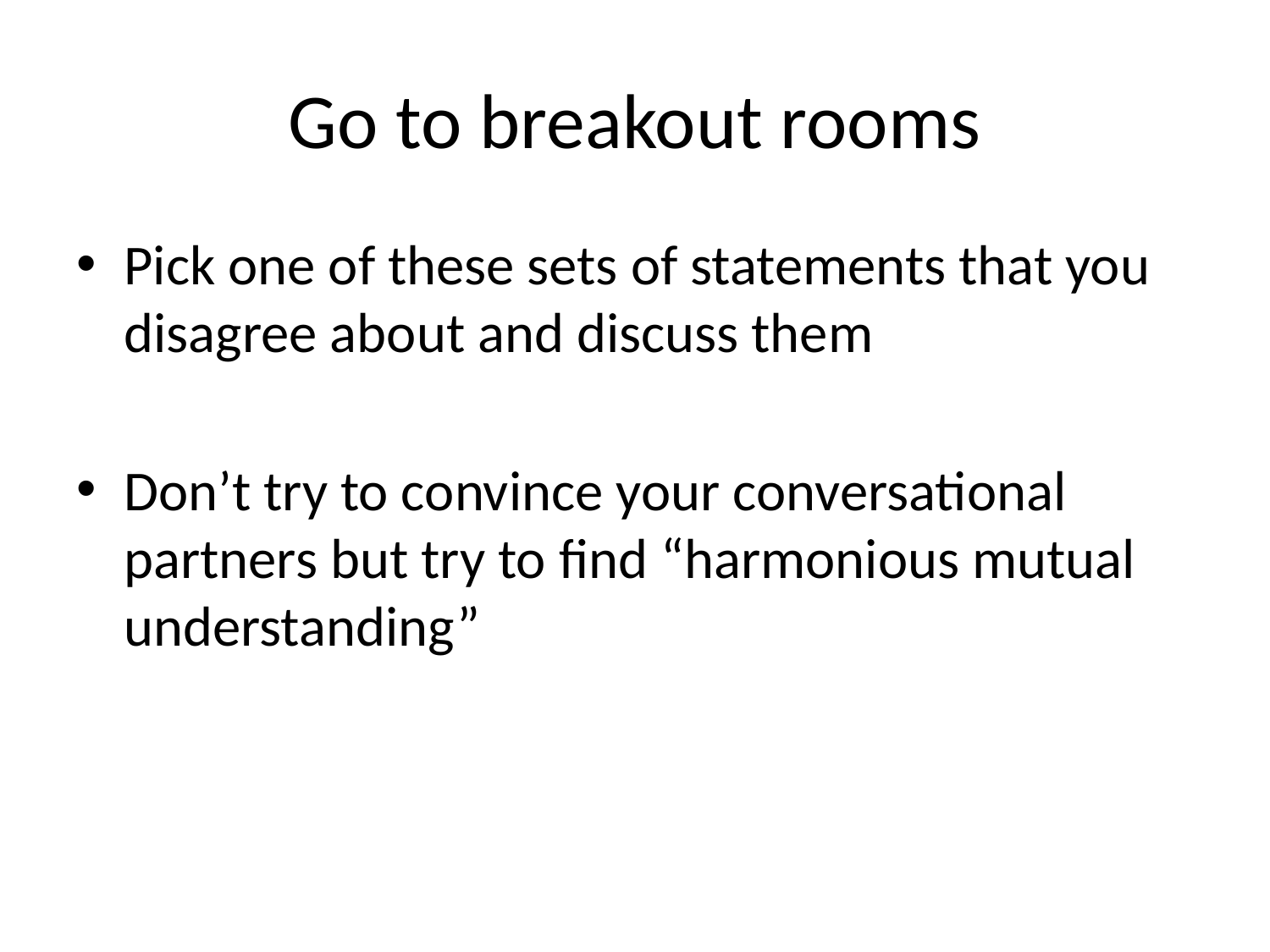

# Go to breakout rooms
Pick one of these sets of statements that you disagree about and discuss them

Don’t try to convince your conversational partners but try to find “harmonious mutual understanding”